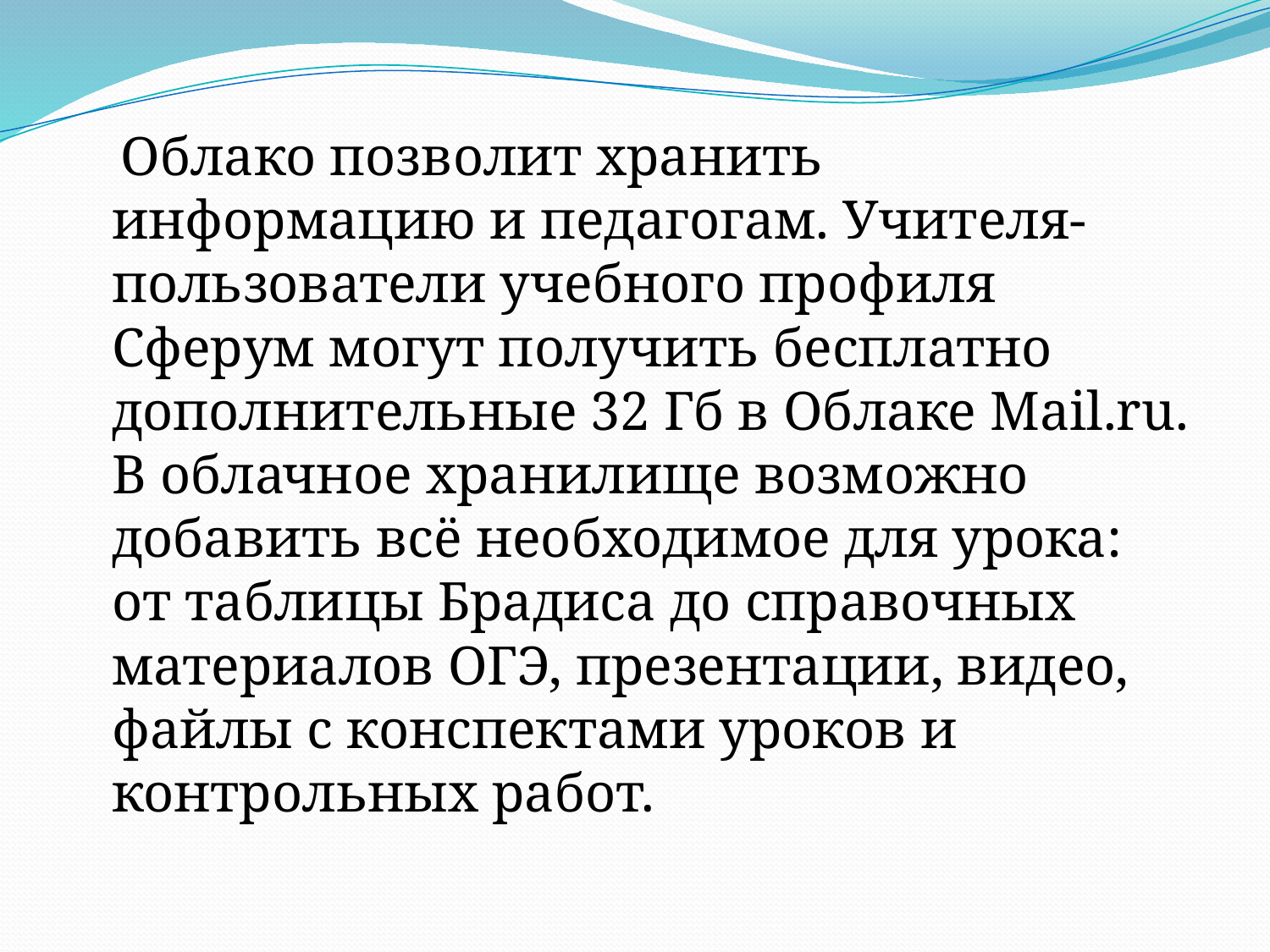

#
    Облако позволит хранить информацию и педагогам. Учителя-пользователи учебного профиля Сферум могут получить бесплатно дополнительные 32 Гб в Облаке Mail.ru. В облачное хранилище возможно добавить всё необходимое для урока: от таблицы Брадиса до справочных материалов ОГЭ, презентации, видео, файлы с конспектами уроков и контрольных работ.